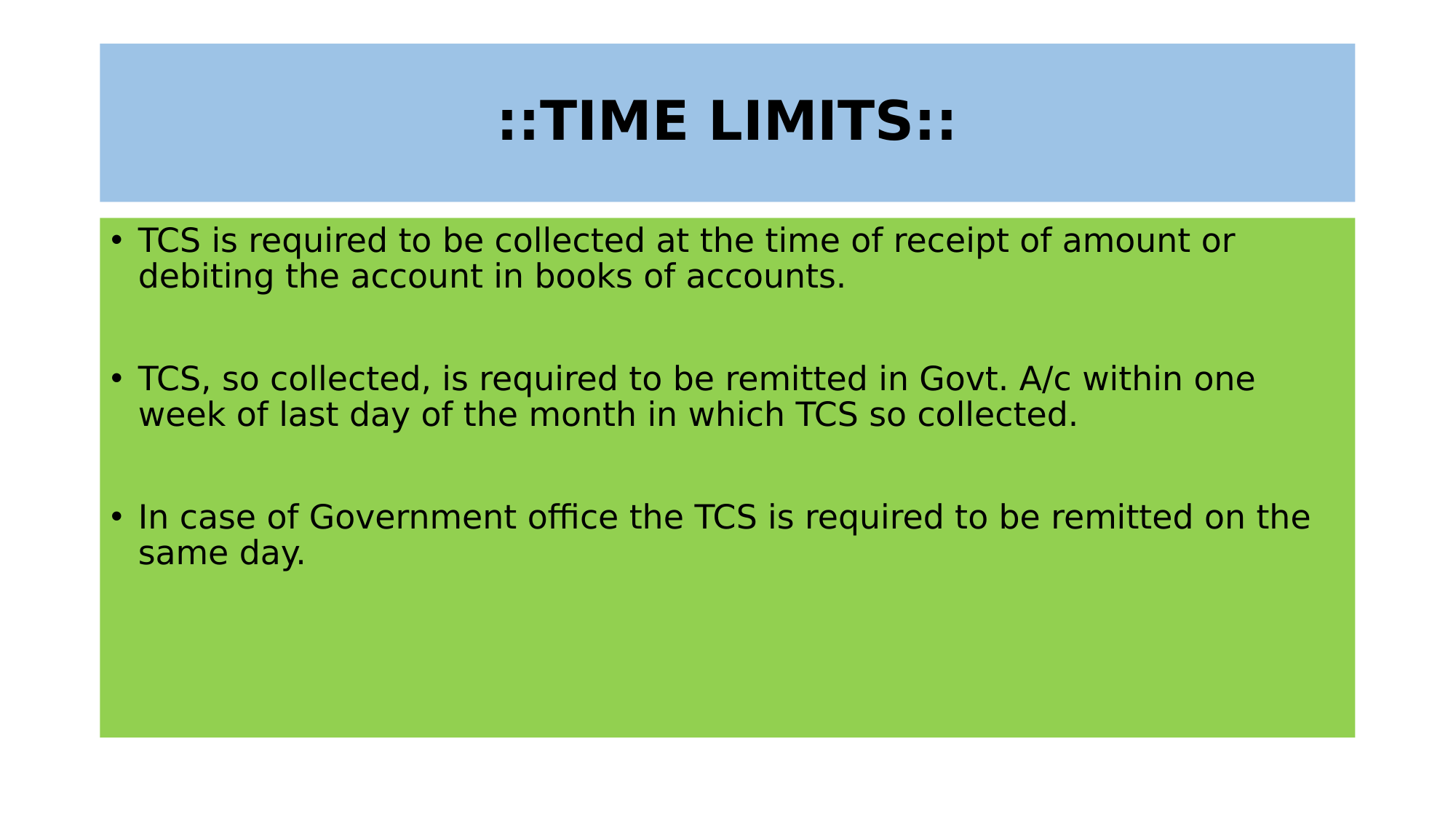

# ::TIME LIMITS::
TCS is required to be collected at the time of receipt of amount or debiting the account in books of accounts.

TCS, so collected, is required to be remitted in Govt. A/c within one week of last day of the month in which TCS so collected.

In case of Government office the TCS is required to be remitted on the same day.